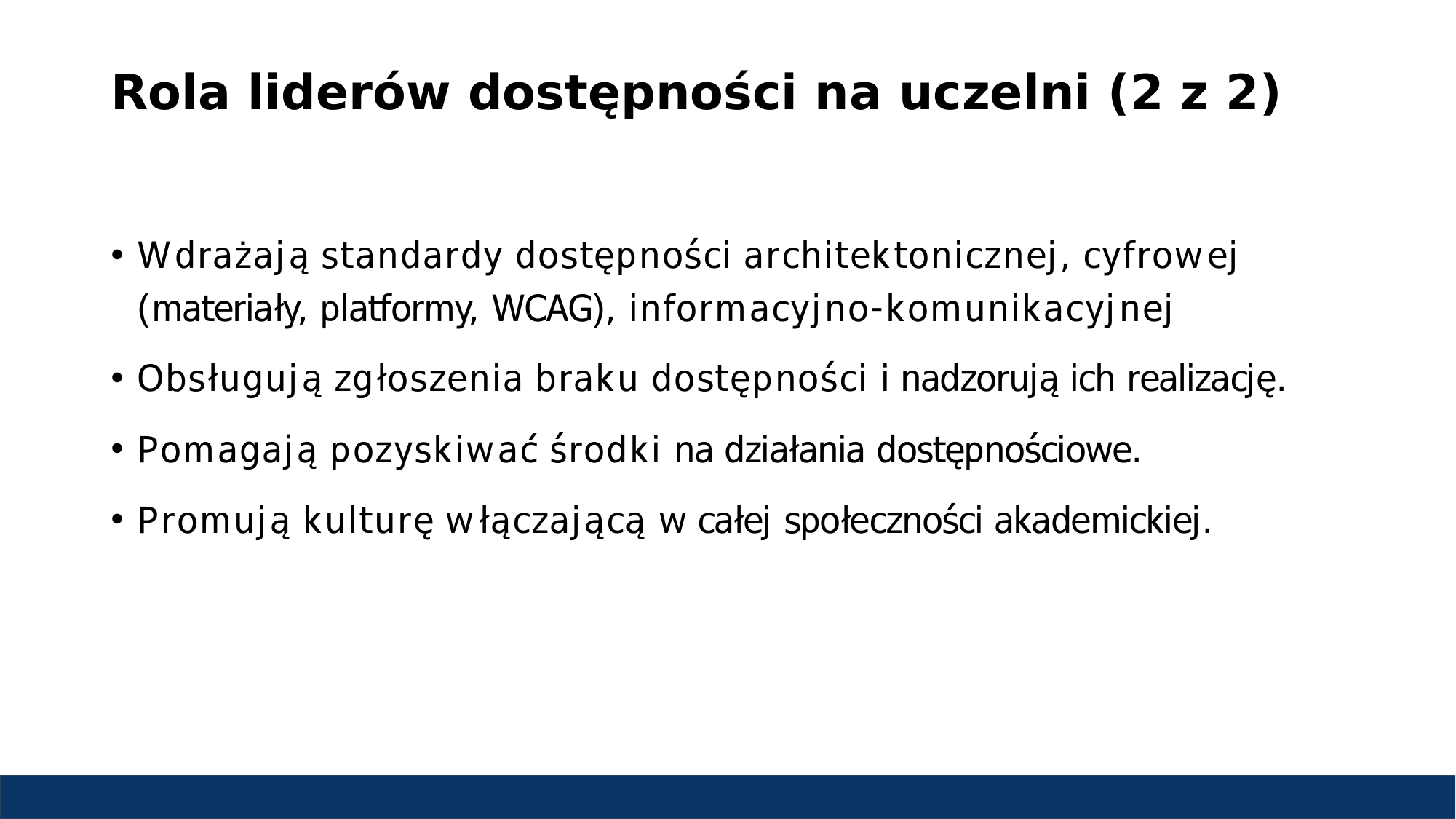

# Rola liderów dostępności na uczelni (2 z 2)
Wdrażają standardy dostępności architektonicznej, cyfrowej (materiały, platformy, WCAG), informacyjno-komunikacyjnej
Obsługują zgłoszenia braku dostępności i nadzorują ich realizację.
Pomagają pozyskiwać środki na działania dostępnościowe.
Promują kulturę włączającą w całej społeczności akademickiej.